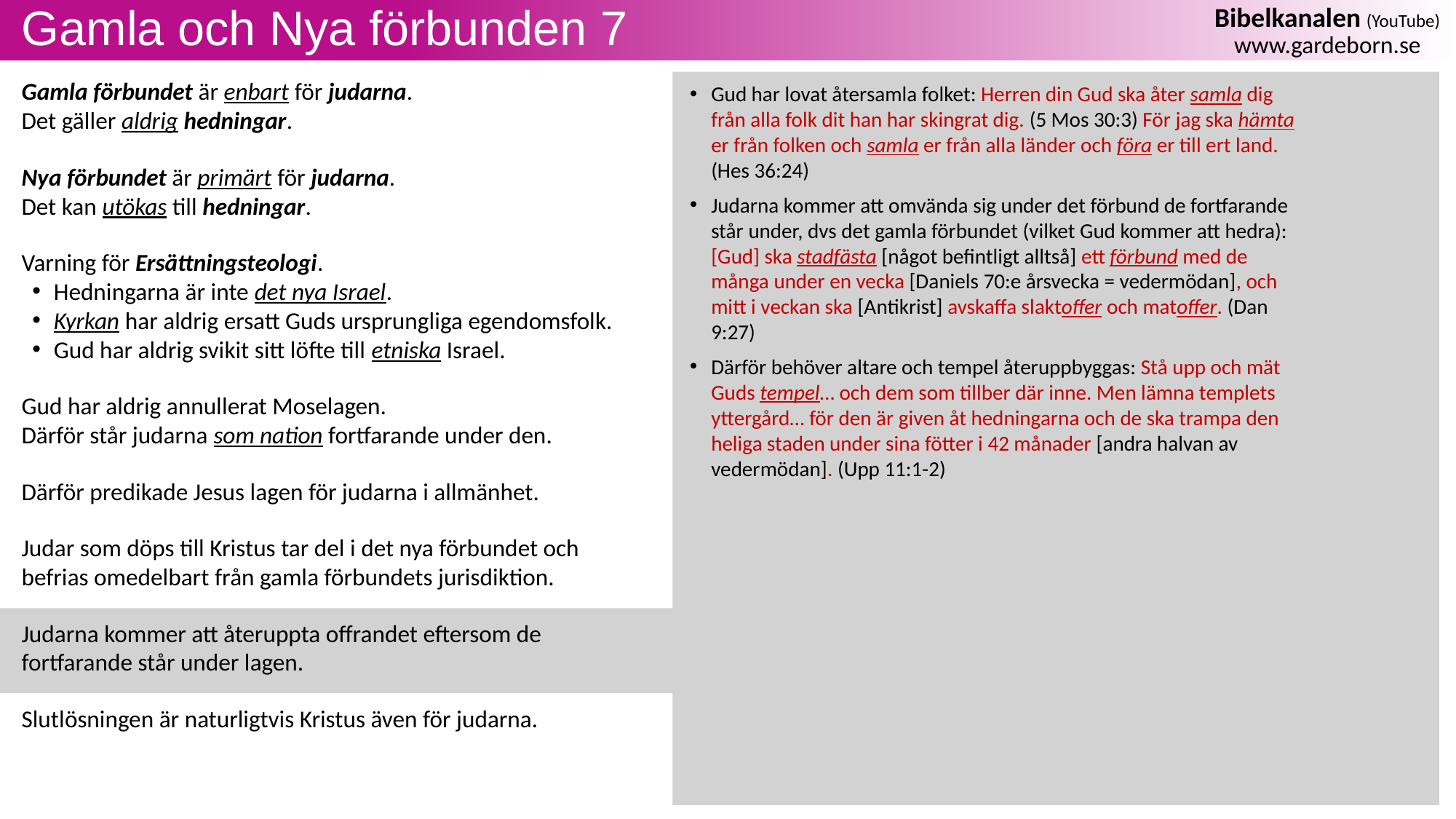

# Gamla och Nya förbunden 7
Gamla förbundet är enbart för judarna.
Det gäller aldrig hedningar.
Nya förbundet är primärt för judarna.
Det kan utökas till hedningar.
Varning för Ersättningsteologi.
Hedningarna är inte det nya Israel.
Kyrkan har aldrig ersatt Guds ursprungliga egendomsfolk.
Gud har aldrig svikit sitt löfte till etniska Israel.
Gud har aldrig annullerat Moselagen.
Därför står judarna som nation fortfarande under den.
Därför predikade Jesus lagen för judarna i allmänhet.
Judar som döps till Kristus tar del i det nya förbundet och befrias omedelbart från gamla förbundets jurisdiktion.
Judarna kommer att återuppta offrandet eftersom de fortfarande står under lagen.
Slutlösningen är naturligtvis Kristus även för judarna.
Gud har lovat återsamla folket: Herren din Gud ska åter samla dig från alla folk dit han har skingrat dig. (5 Mos 30:3) För jag ska hämta er från folken och samla er från alla länder och föra er till ert land. (Hes 36:24)
Judarna kommer att omvända sig under det förbund de fortfarande står under, dvs det gamla förbundet (vilket Gud kommer att hedra): [Gud] ska stadfästa [något befintligt alltså] ett förbund med de många under en vecka [Daniels 70:e årsvecka = vedermödan], och mitt i veckan ska [Antikrist] avskaffa slaktoffer och matoffer. (Dan 9:27)
Därför behöver altare och tempel återuppbyggas: Stå upp och mät Guds tempel… och dem som tillber där inne. Men lämna templets yttergård… för den är given åt hedningarna och de ska trampa den heliga staden under sina fötter i 42 månader [andra halvan av vedermödan]. (Upp 11:1-2)